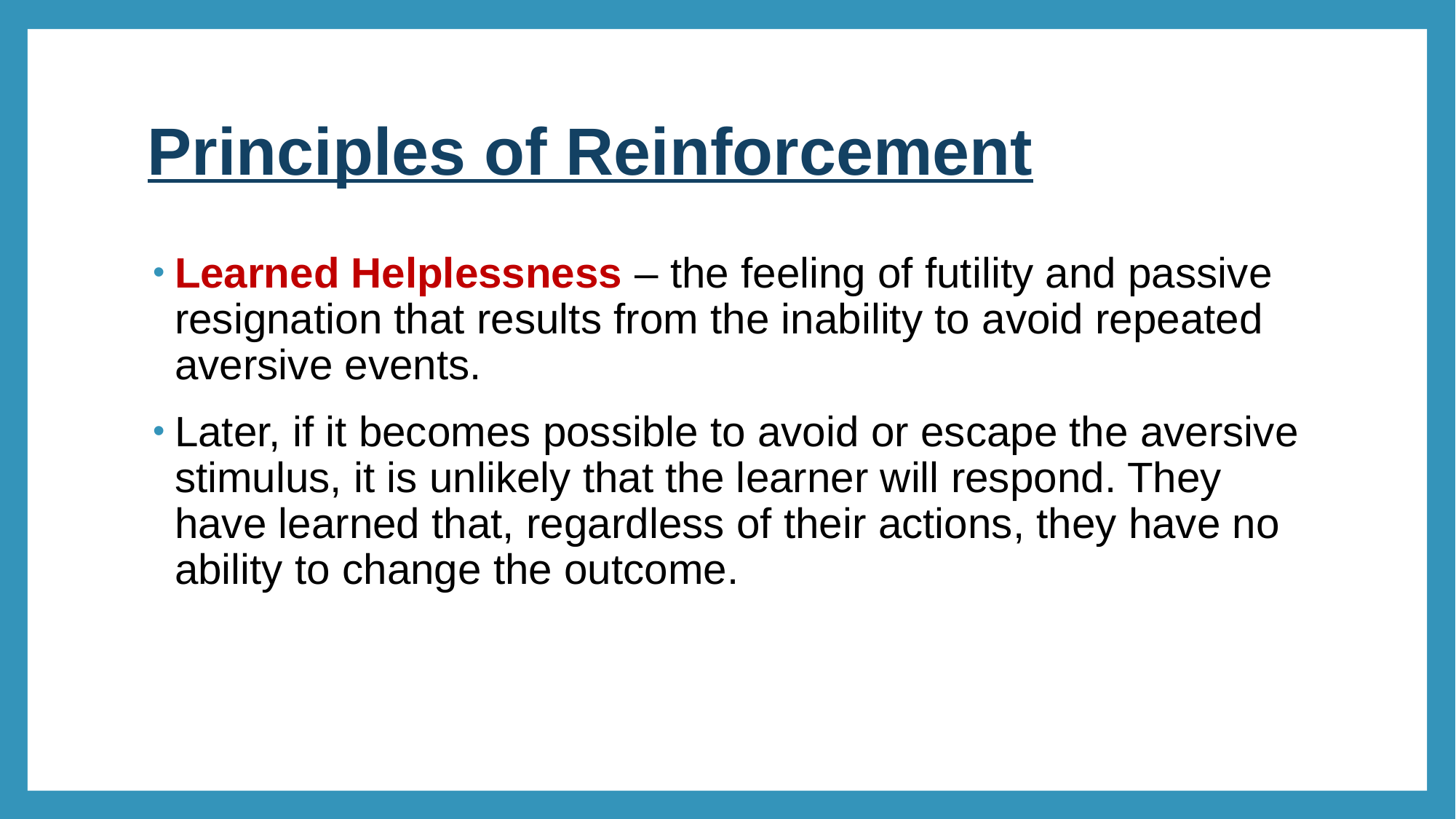

# Principles of Reinforcement
Learned Helplessness – the feeling of futility and passive resignation that results from the inability to avoid repeated aversive events.
Later, if it becomes possible to avoid or escape the aversive stimulus, it is unlikely that the learner will respond. They have learned that, regardless of their actions, they have no ability to change the outcome.